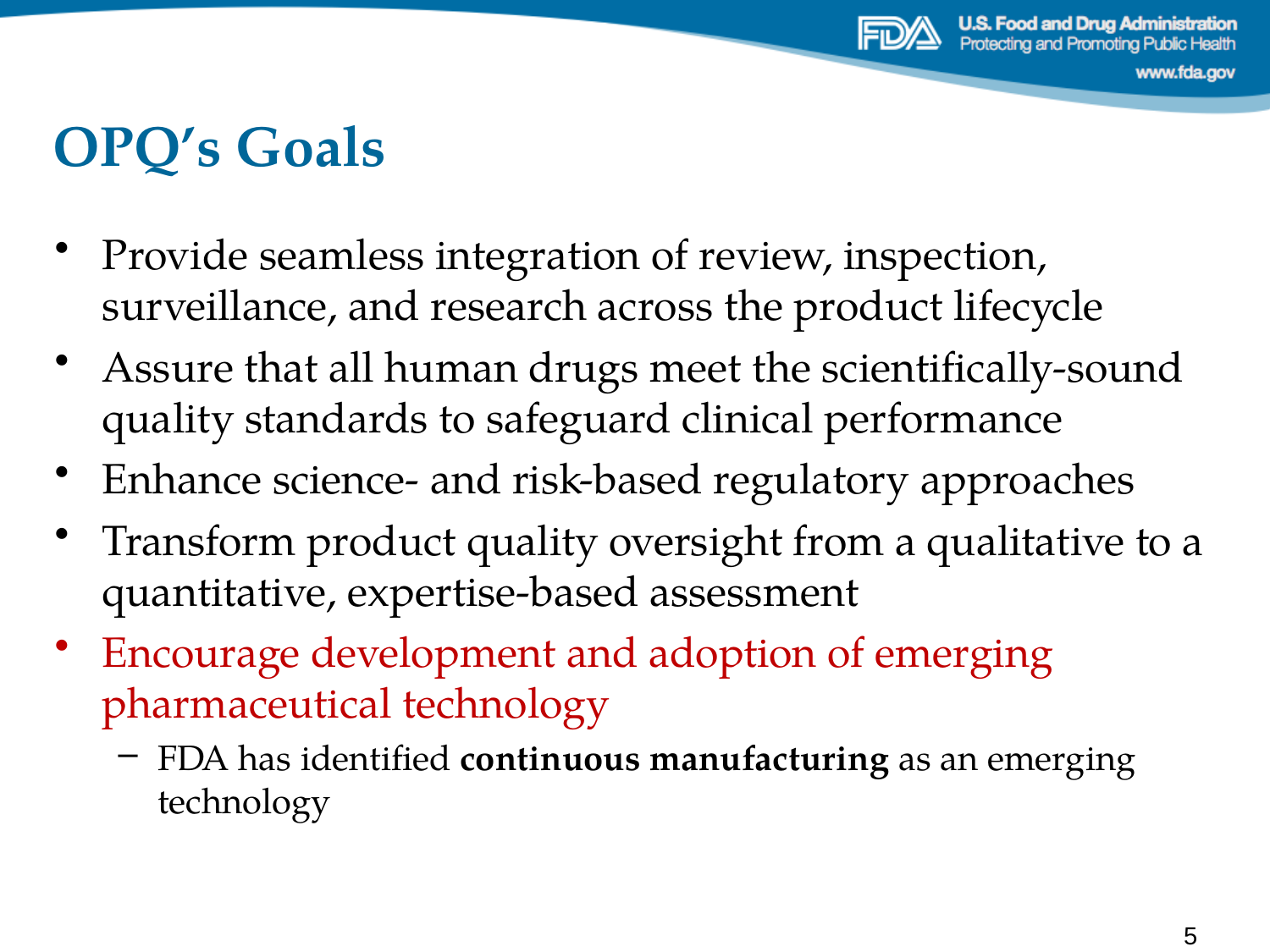

# OPQ’s Goals
Provide seamless integration of review, inspection, surveillance, and research across the product lifecycle
Assure that all human drugs meet the scientifically-sound quality standards to safeguard clinical performance
Enhance science- and risk-based regulatory approaches
Transform product quality oversight from a qualitative to a quantitative, expertise-based assessment
Encourage development and adoption of emerging pharmaceutical technology
FDA has identified continuous manufacturing as an emerging technology

5